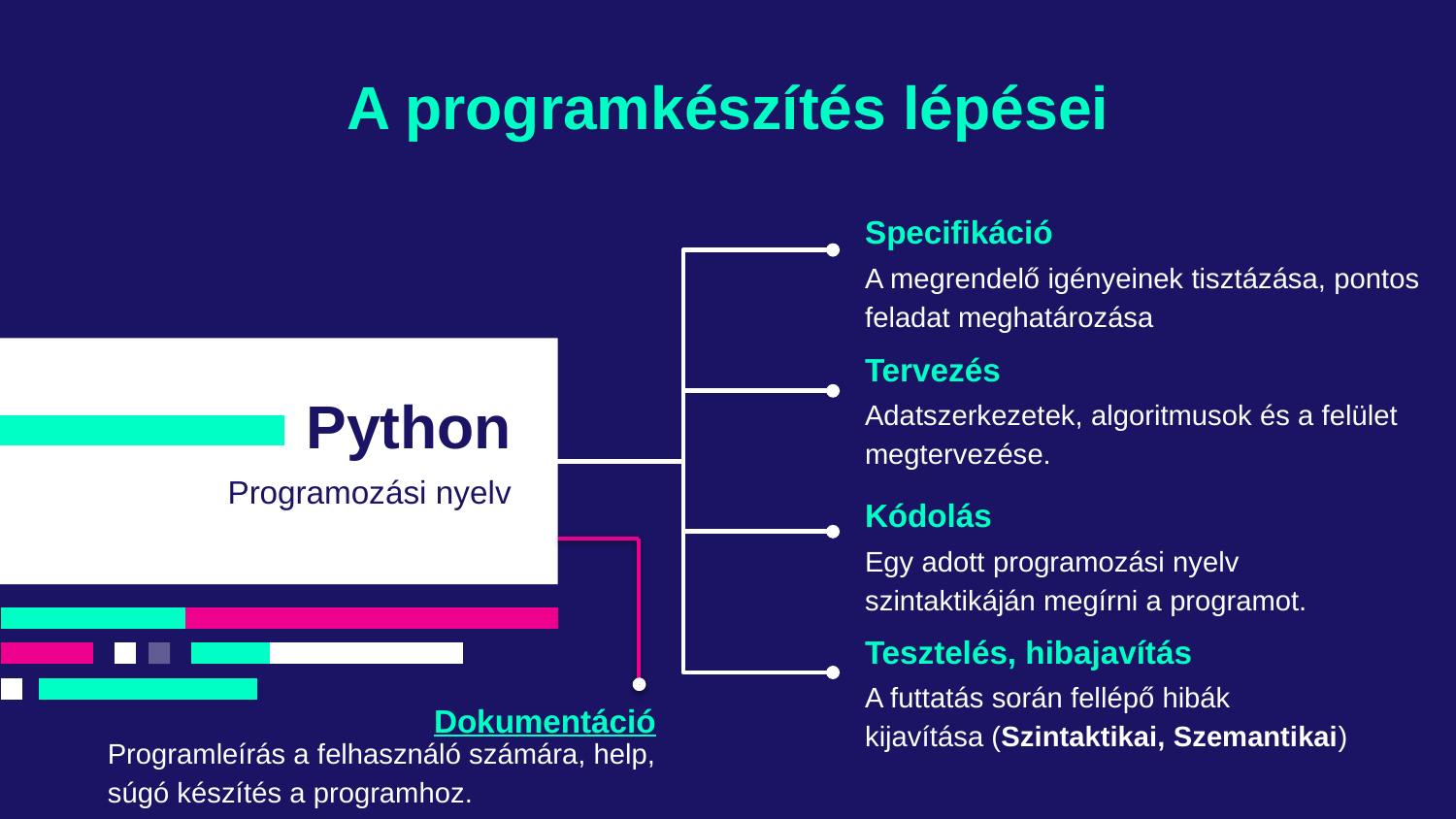

# A programkészítés lépései
Specifikáció
A megrendelő igényeinek tisztázása, pontos feladat meghatározása

Tervezés
Python
Adatszerkezetek, algoritmusok és a felület megtervezése.

Programozási nyelv
Kódolás
Egy adott programozási nyelv szintaktikáján megírni a programot.

Tesztelés, hibajavítás

A futtatás során fellépő hibák kijavítása (Szintaktikai, Szemantikai)

Dokumentáció
Programleírás a felhasználó számára, help, súgó készítés a programhoz.